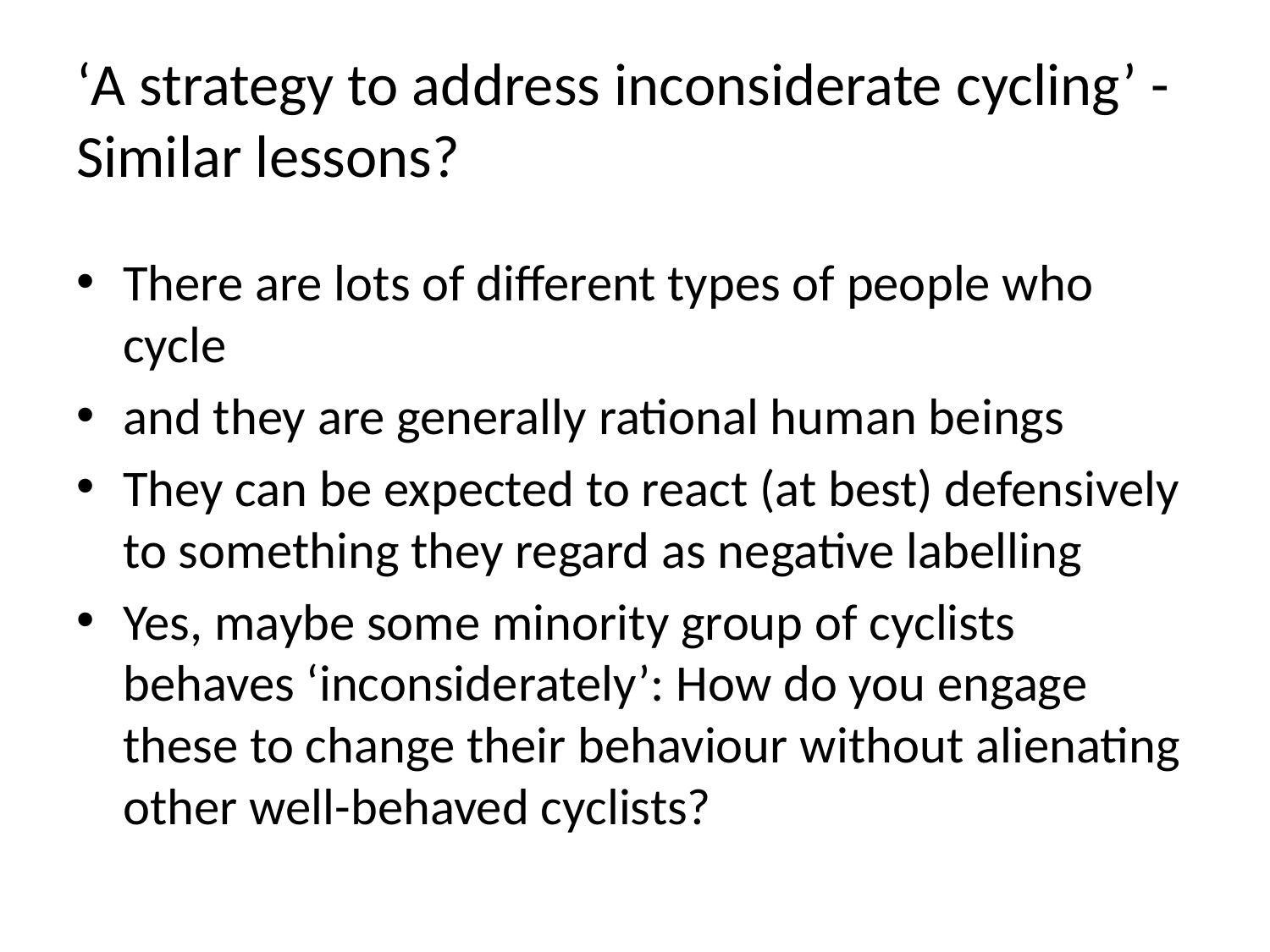

# ‘A strategy to address inconsiderate cycling’ - Similar lessons?
There are lots of different types of people who cycle
and they are generally rational human beings
They can be expected to react (at best) defensively to something they regard as negative labelling
Yes, maybe some minority group of cyclists behaves ‘inconsiderately’: How do you engage these to change their behaviour without alienating other well-behaved cyclists?